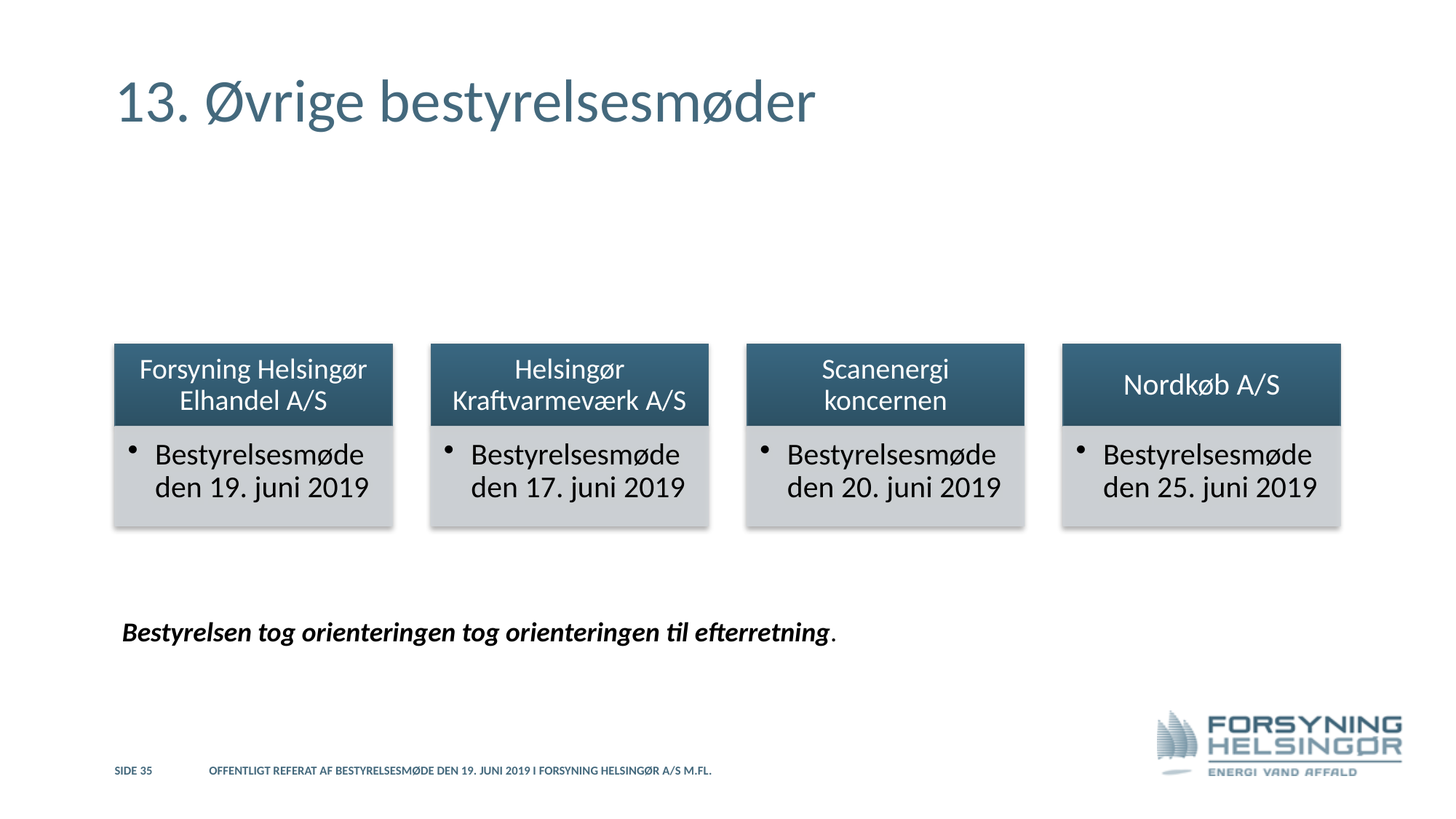

# 13. Øvrige bestyrelsesmøder
Forsyning Helsingør Elhandel A/S
Bestyrelsesmøde den 19. juni 2019
Helsingør Kraftvarmeværk A/S
Bestyrelsesmøde den 17. juni 2019
Scanenergi koncernen
Bestyrelsesmøde den 20. juni 2019
Nordkøb A/S
Bestyrelsesmøde den 25. juni 2019
Bestyrelsen tog orienteringen tog orienteringen til efterretning.

Side 35
Offentligt referat af bestyrelsesmøde den 19. juni 2019 i Forsyning Helsingør A/S m.fl.